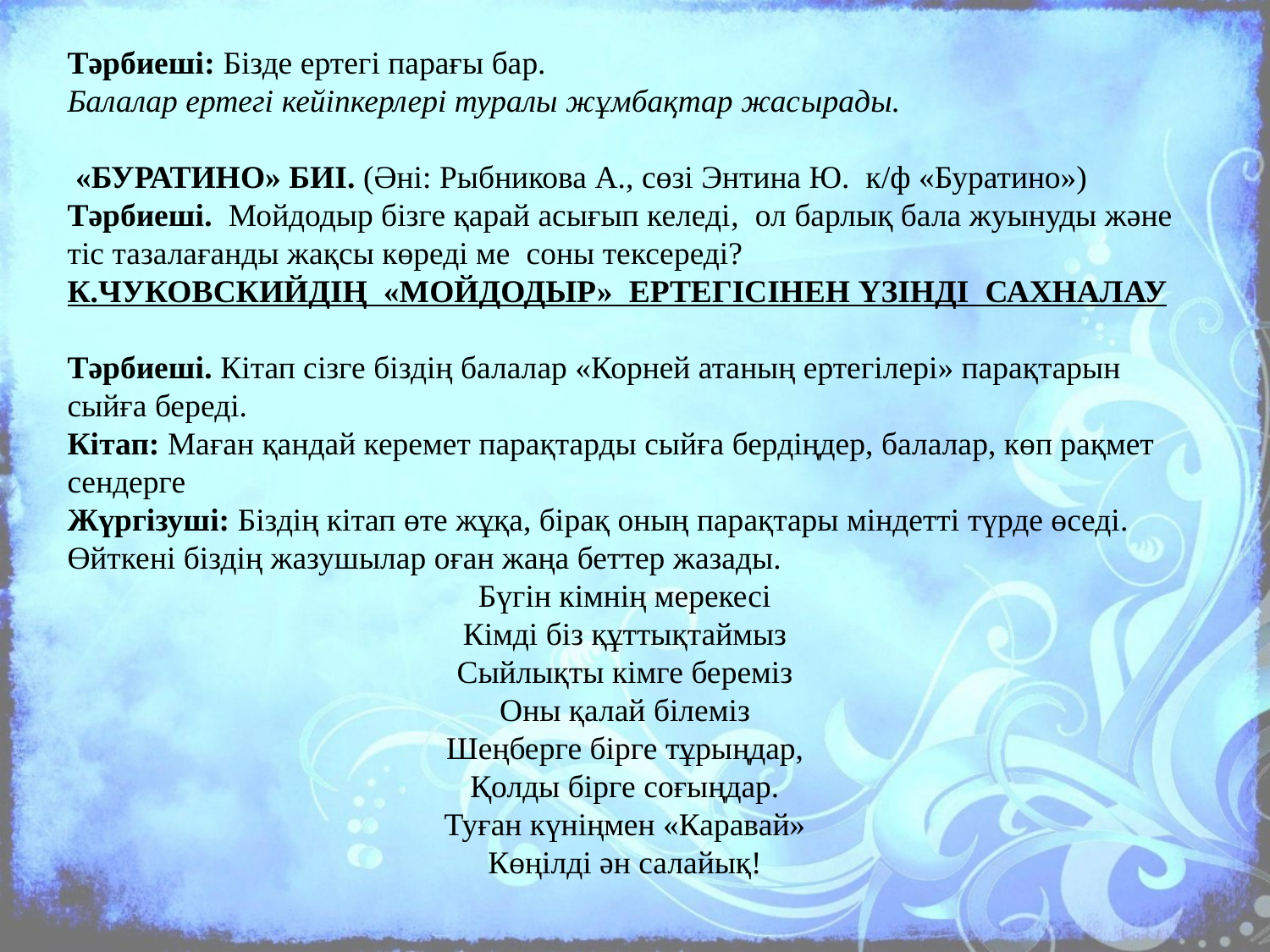

Тәрбиеші: Бізде ертегі парағы бар.
Балалар ертегі кейіпкерлері туралы жұмбақтар жасырады.

 «БУРАТИНО» БИІ. (Әні: Рыбникова А., сөзі Энтина Ю.  к/ф «Буратино»)
Тәрбиеші.  Мойдодыр бізге қарай асығып келеді,  ол барлық бала жуынуды және тіс тазалағанды жақсы көреді ме  соны тексереді?
К.ЧУКОВСКИЙДІҢ  «МОЙДОДЫР»  ЕРТЕГІСІНЕН ҮЗІНДІ  САХНАЛАУ

Тәрбиеші. Кітап сізге біздің балалар «Корней атаның ертегілері» парақтарын сыйға береді.
Кітап: Маған қандай керемет парақтарды сыйға бердіңдер, балалар, көп рақмет сендерге
Жүргізуші: Біздің кітап өте жұқа, бірақ оның парақтары міндетті түрде өседі. Өйткені біздің жазушылар оған жаңа беттер жазады.
Бүгін кімнің мерекесі
Кімді біз құттықтаймыз
Сыйлықты кімге береміз
Оны қалай білеміз
Шеңберге бірге тұрыңдар,
Қолды бірге соғыңдар.
Туған күніңмен «Каравай»
Көңілді ән салайық!